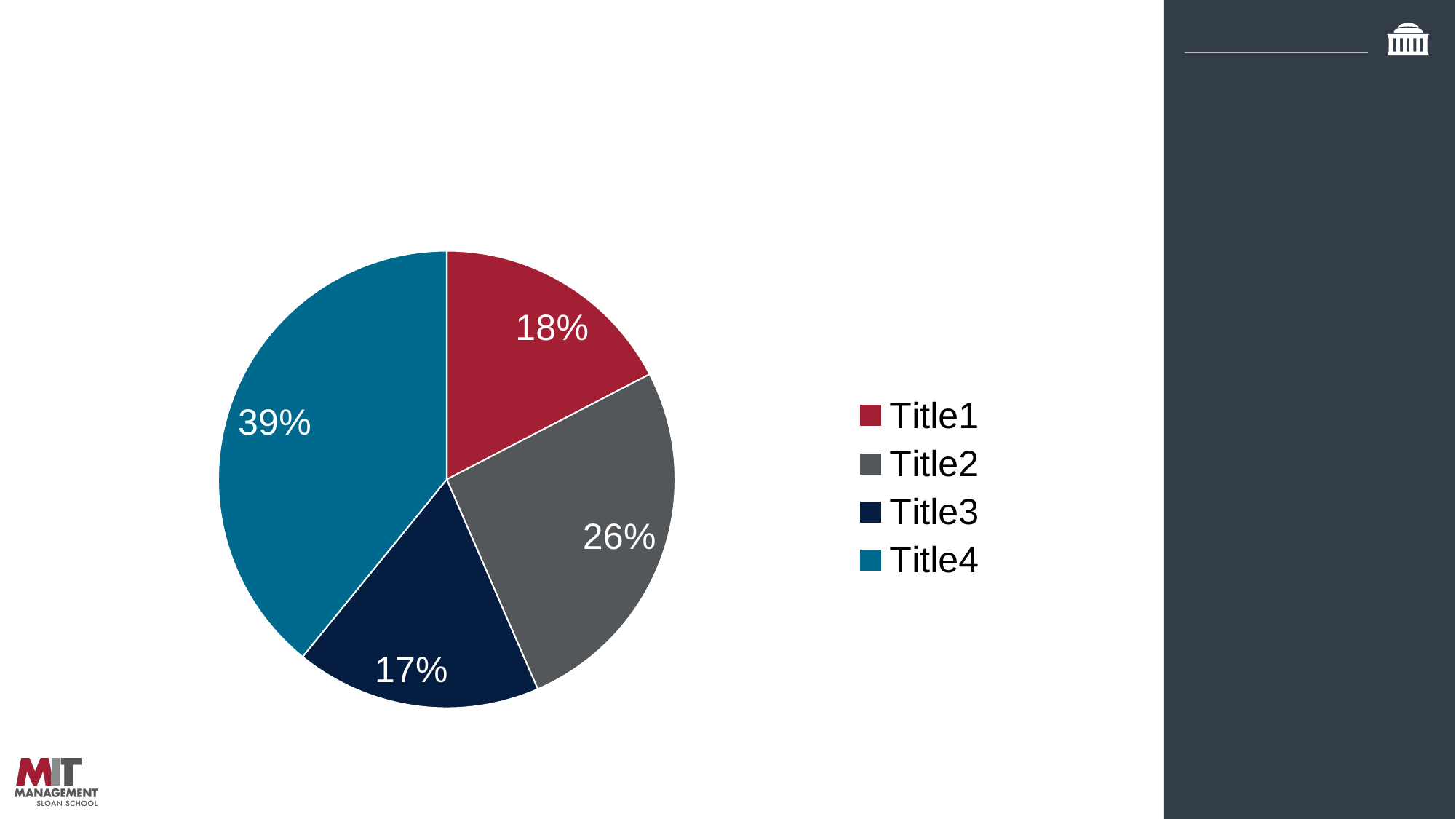

### Chart

| Category | Spalte2 |
|---|---|
| Title1 | 20.0 |
| Title2 | 30.0 |
| Title3 | 20.0 |
| Title4 | 45.0 |

### Chart

| Category |
|---|